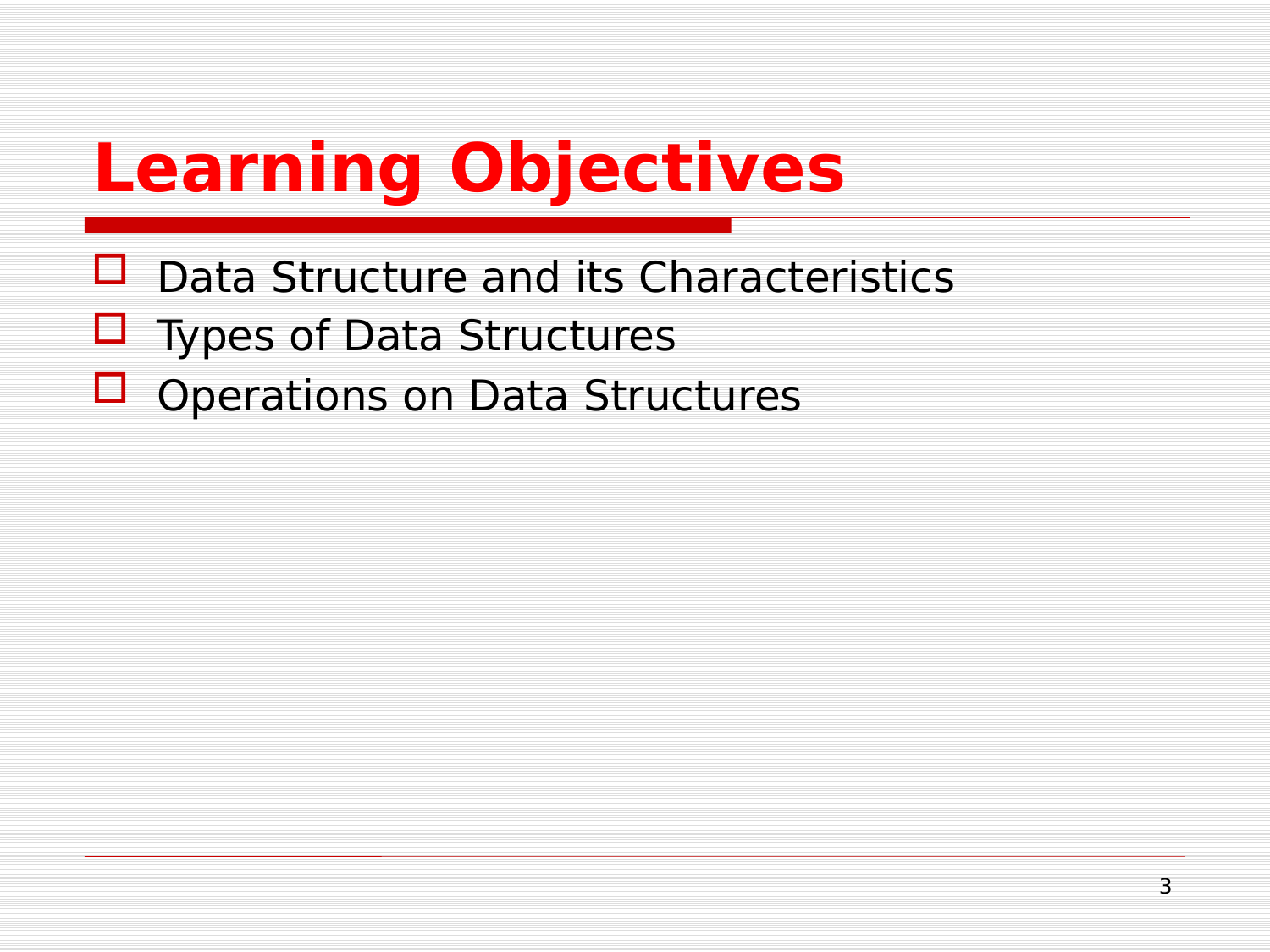

# Learning Objectives
Data Structure and its Characteristics
Types of Data Structures
Operations on Data Structures

3